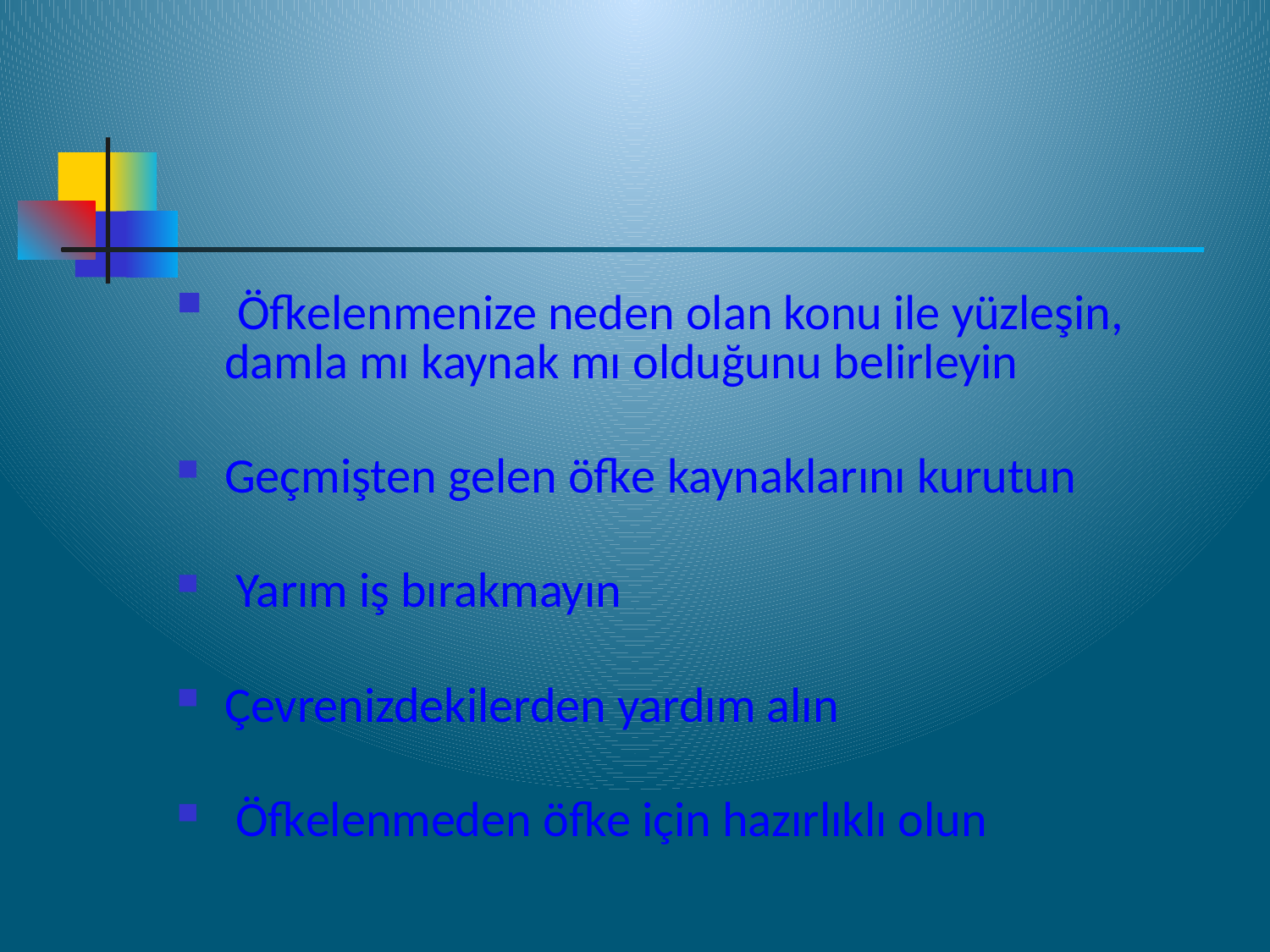

Öfkelenmenize neden olan konu ile yüzleşin, damla mı kaynak mı olduğunu belirleyin

Geçmişten gelen öfke kaynaklarını kurutun

 Yarım iş bırakmayın

Çevrenizdekilerden yardım alın

 Öfkelenmeden öfke için hazırlıklı olun